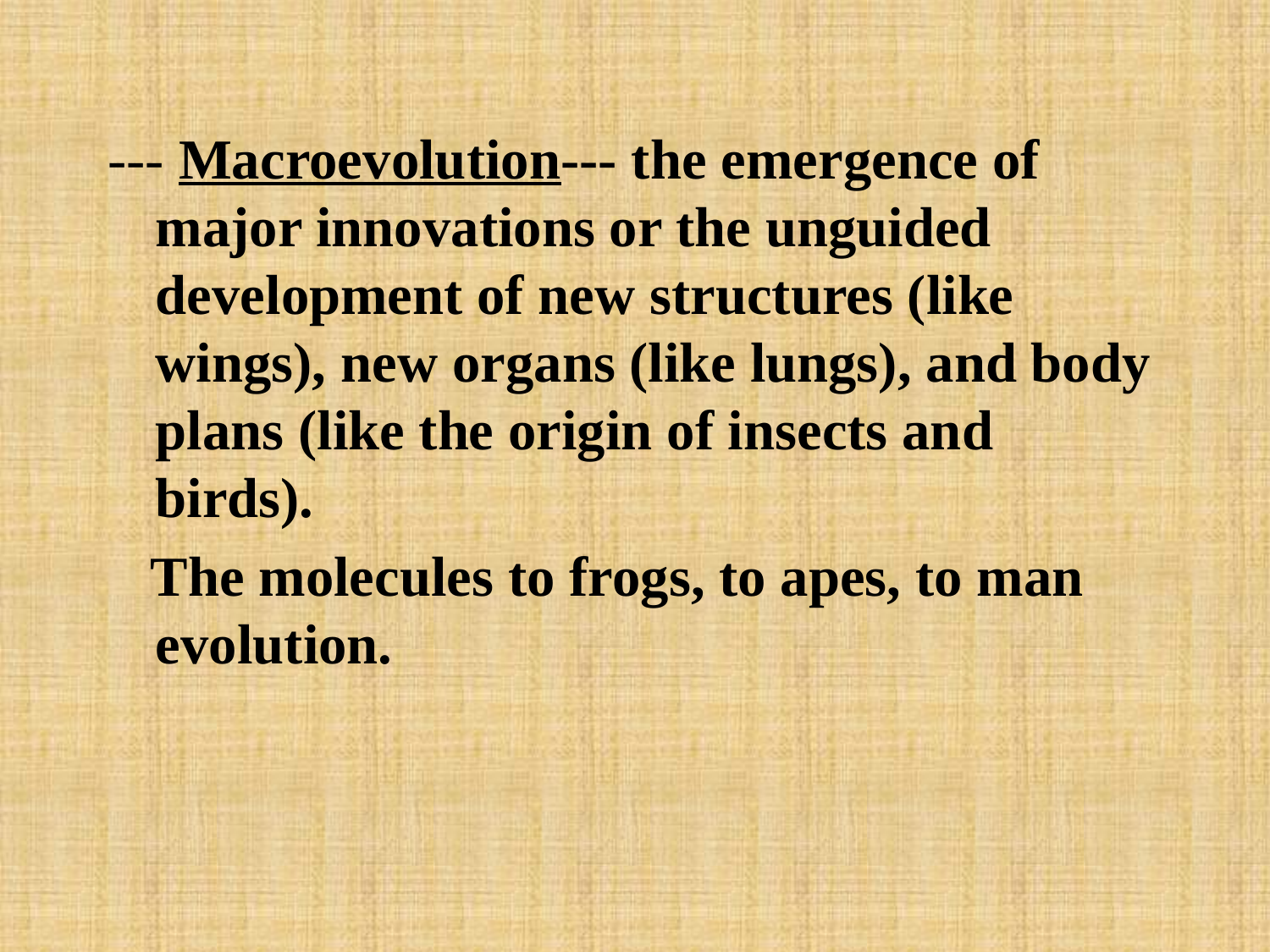

#
--- Macroevolution--- the emergence of major innovations or the unguided development of new structures (like wings), new organs (like lungs), and body plans (like the origin of insects and birds).
   The molecules to frogs, to apes, to man evolution.